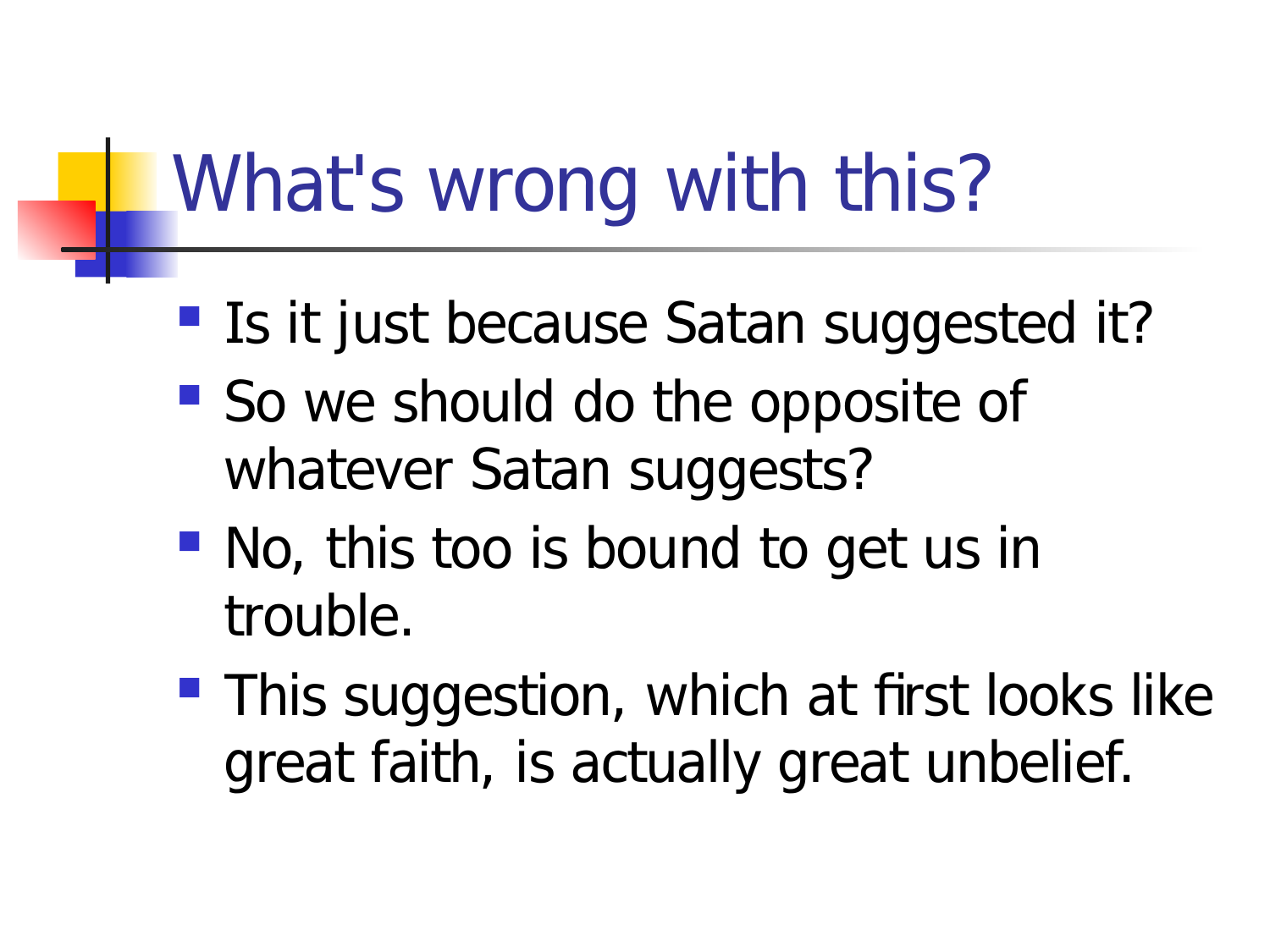

# What's wrong with this?
Is it just because Satan suggested it?
So we should do the opposite of whatever Satan suggests?
No, this too is bound to get us in trouble.
This suggestion, which at first looks like great faith, is actually great unbelief.